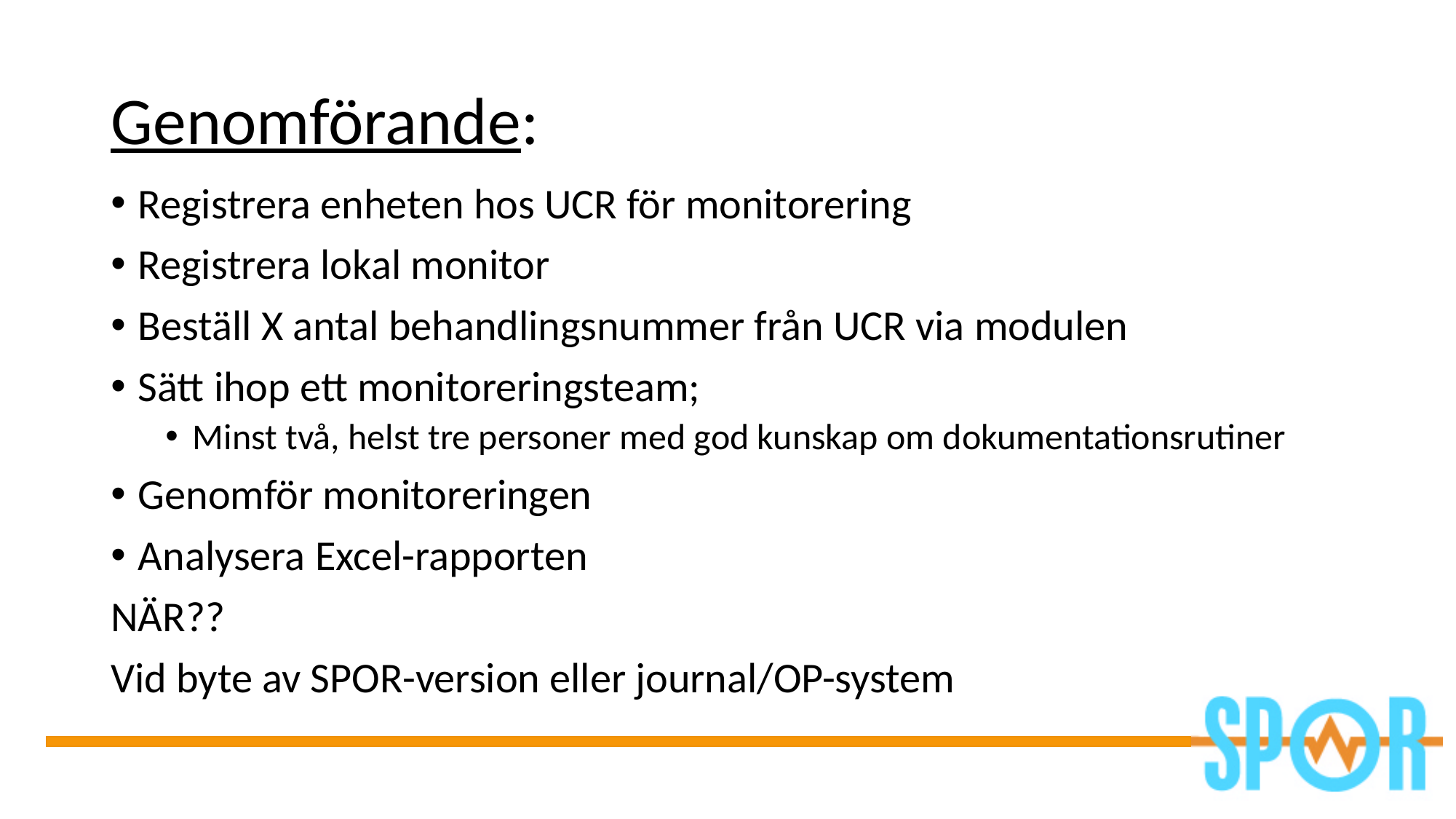

# Genomförande:
Registrera enheten hos UCR för monitorering
Registrera lokal monitor
Beställ X antal behandlingsnummer från UCR via modulen
Sätt ihop ett monitoreringsteam;
Minst två, helst tre personer med god kunskap om dokumentationsrutiner
Genomför monitoreringen
Analysera Excel-rapporten
NÄR??
Vid byte av SPOR-version eller journal/OP-system